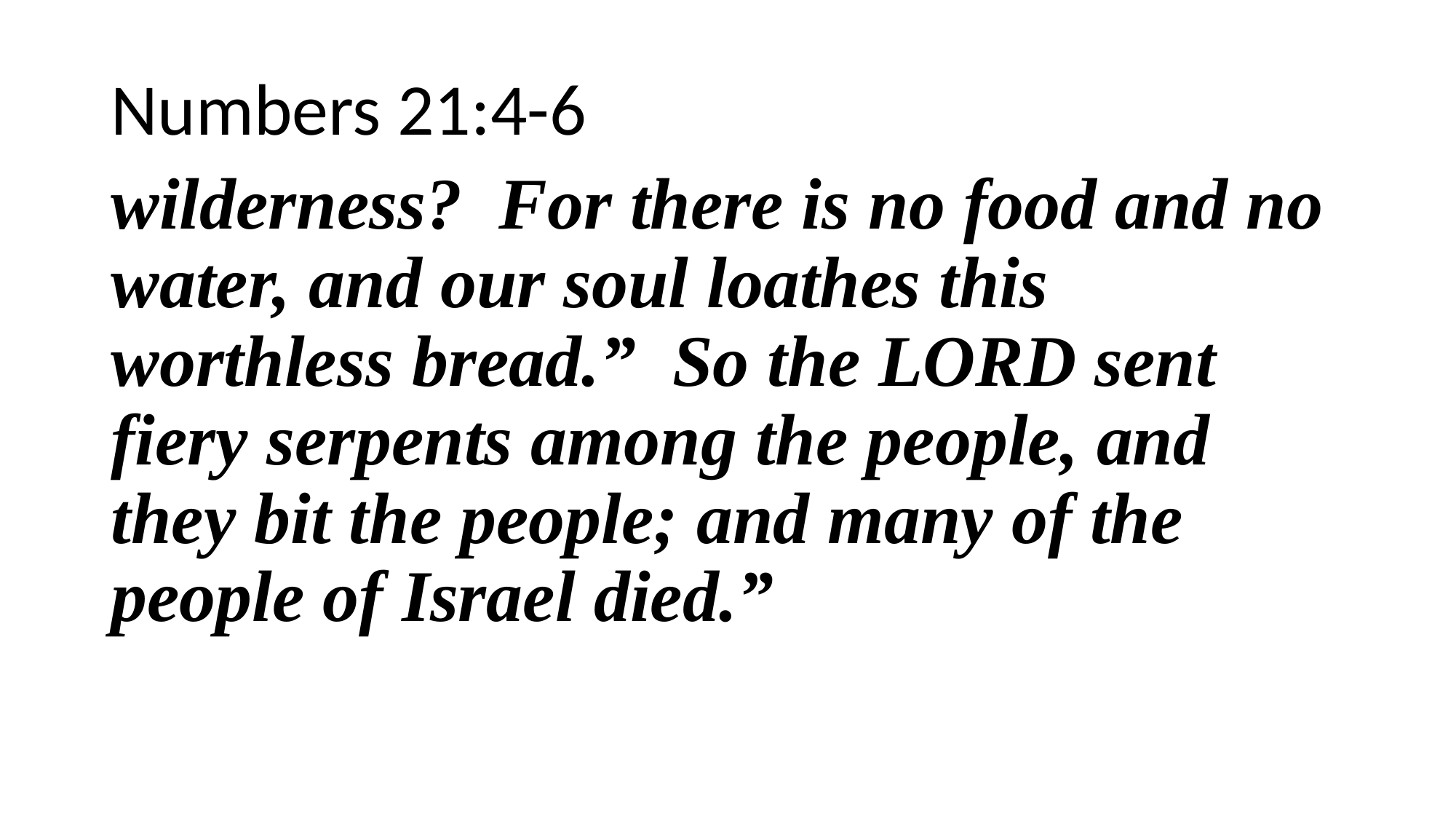

Numbers 21:4-6
wilderness?  For there is no food and no water, and our soul loathes this worthless bread.”  So the LORD sent fiery serpents among the people, and they bit the people; and many of the people of Israel died.”